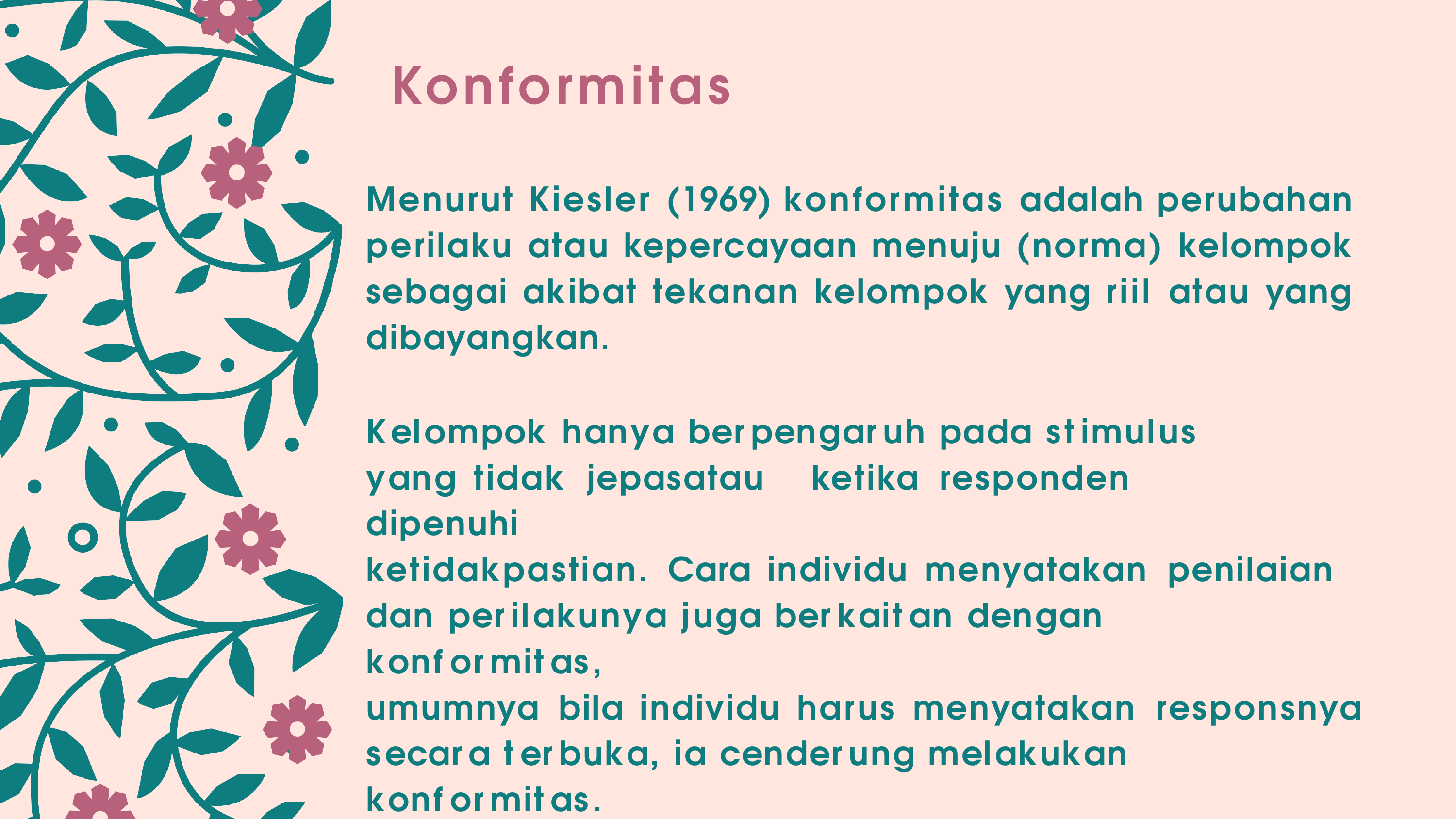

# Konformitas
Menurut Kiesler (1969) konformitas adalah perubahan  perilaku atau kepercayaan menuju (norma) kelompok  sebagai akibat tekanan kelompok yang riil atau yang  dibayangkan.

Kelompok	hanya		berpengaruh	pada	stimulus	yang  tidak	jepas	atau	ketika	responden	dipenuhi
ketidakpastian.	Cara	individu	menyatakan	penilaian  dan	perilakunya		juga		berkaitan	dengan	konformitas,
umumnya	bila	individu	harus	menyatakan		responsnya  secara	terbuka,	ia	cenderung	melakukan	konformitas.